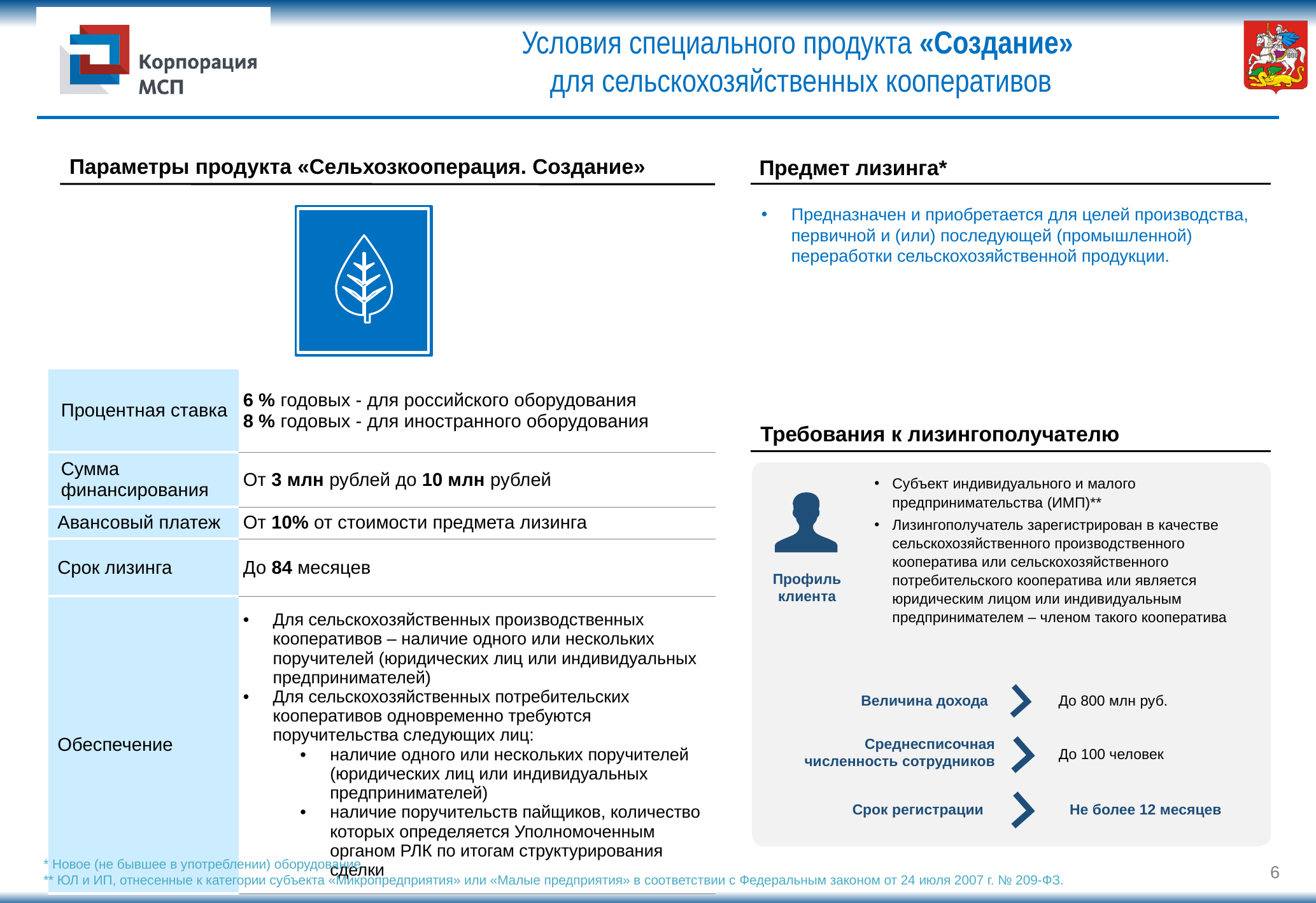

# Условия специального продукта «Создание» для сельскохозяйственных кооперативов
Параметры продукта «Сельхозкооперация. Создание»
Предмет лизинга*
Предназначен и приобретается для целей производства, первичной и (или) последующей (промышленной) переработки сельскохозяйственной продукции.

| Процентная ставка | 6 % годовых - для российского оборудования 8 % годовых - для иностранного оборудования |
| --- | --- |
| Сумма финансирования | От 3 млн рублей до 10 млн рублей |
| Авансовый платеж | От 10% от стоимости предмета лизинга |
| Срок лизинга | До 84 месяцев |
| Обеспечение | Для сельскохозяйственных производственных кооперативов – наличие одного или нескольких поручителей (юридических лиц или индивидуальных предпринимателей) Для сельскохозяйственных потребительских кооперативов одновременно требуются поручительства следующих лиц: наличие одного или нескольких поручителей (юридических лиц или индивидуальных предпринимателей) наличие поручительств пайщиков, количество которых определяется Уполномоченным органом РЛК по итогам структурирования сделки |
Требования к лизингополучателю

Субъект индивидуального и малого предпринимательства (ИМП)**
Лизингополучатель зарегистрирован в качестве сельскохозяйственного производственного кооператива или сельскохозяйственного потребительского кооператива или является юридическим лицом или индивидуальным предпринимателем – членом такого кооператива

Профиль клиента
Величина дохода
До 800 млн руб.

Среднесписочная численность сотрудников
До 100 человек

Срок регистрации
Не более 12 месяцев

* Новое (не бывшее в употреблении) оборудование
** ЮЛ и ИП, отнесенные к категории субъекта «Микропредприятия» или «Малые предприятия» в соответствии с Федеральным законом от 24 июля 2007 г. № 209-ФЗ.